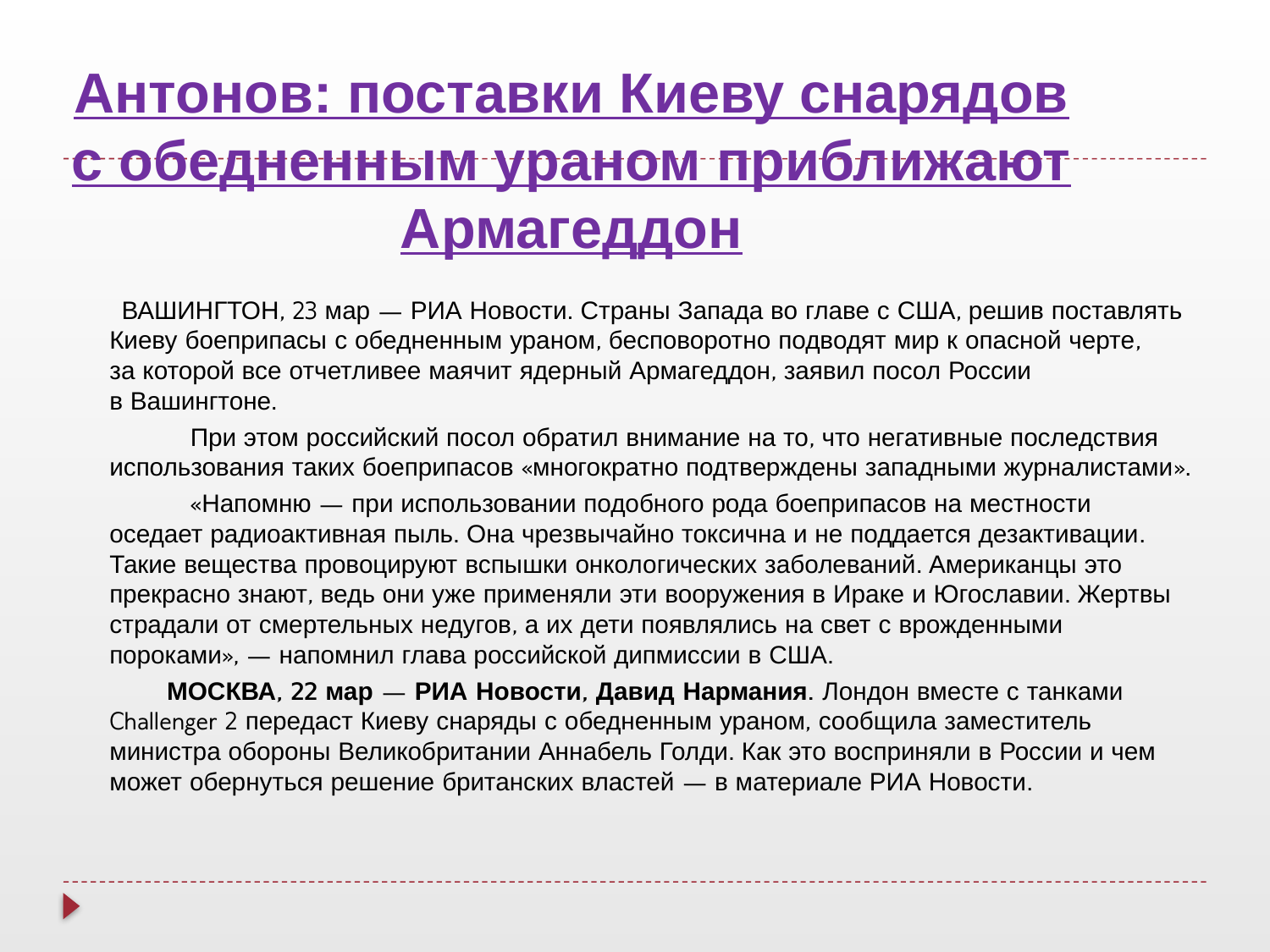

# Антонов: поставки Киеву снарядов с обедненным ураном приближают Армагеддон
      ВАШИНГТОН, 23 мар — РИА Новости. Страны Запада во главе с США, решив поставлять Киеву боеприпасы с обедненным ураном, бесповоротно подводят мир к опасной черте, за которой все отчетливее маячит ядерный Армагеддон, заявил посол России в Вашингтоне.
               При этом российский посол обратил внимание на то, что негативные последствия использования таких боеприпасов «многократно подтверждены западными журналистами».
               «Напомню — при использовании подобного рода боеприпасов на местности оседает радиоактивная пыль. Она чрезвычайно токсична и не поддается дезактивации. Такие вещества провоцируют вспышки онкологических заболеваний. Американцы это прекрасно знают, ведь они уже применяли эти вооружения в Ираке и Югославии. Жертвы страдали от смертельных недугов, а их дети появлялись на свет с врожденными пороками», — напомнил глава российской дипмиссии в США.
           МОСКВА, 22 мар — РИА Новости, Давид Нармания. Лондон вместе с танками Challenger 2 передаст Киеву снаряды с обедненным ураном, сообщила заместитель министра обороны Великобритании Аннабель Голди. Как это восприняли в России и чем может обернуться решение британских властей — в материале РИА Новости.